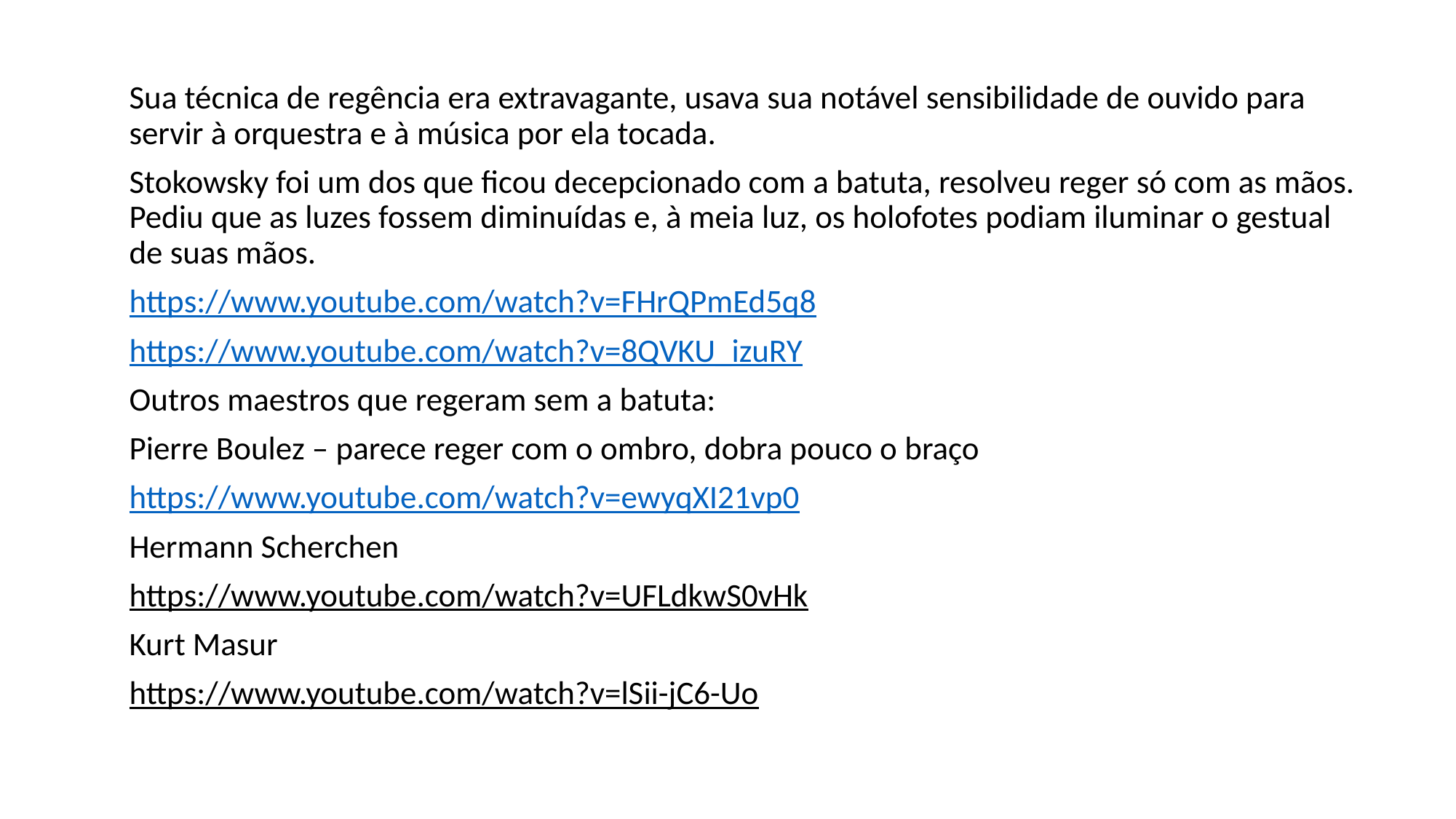

Sua técnica de regência era extravagante, usava sua notável sensibilidade de ouvido para servir à orquestra e à música por ela tocada.
Stokowsky foi um dos que ficou decepcionado com a batuta, resolveu reger só com as mãos. Pediu que as luzes fossem diminuídas e, à meia luz, os holofotes podiam iluminar o gestual de suas mãos.
https://www.youtube.com/watch?v=FHrQPmEd5q8
https://www.youtube.com/watch?v=8QVKU_izuRY
Outros maestros que regeram sem a batuta:
Pierre Boulez – parece reger com o ombro, dobra pouco o braço
https://www.youtube.com/watch?v=ewyqXI21vp0
Hermann Scherchen
https://www.youtube.com/watch?v=UFLdkwS0vHk
Kurt Masur
https://www.youtube.com/watch?v=lSii-jC6-Uo